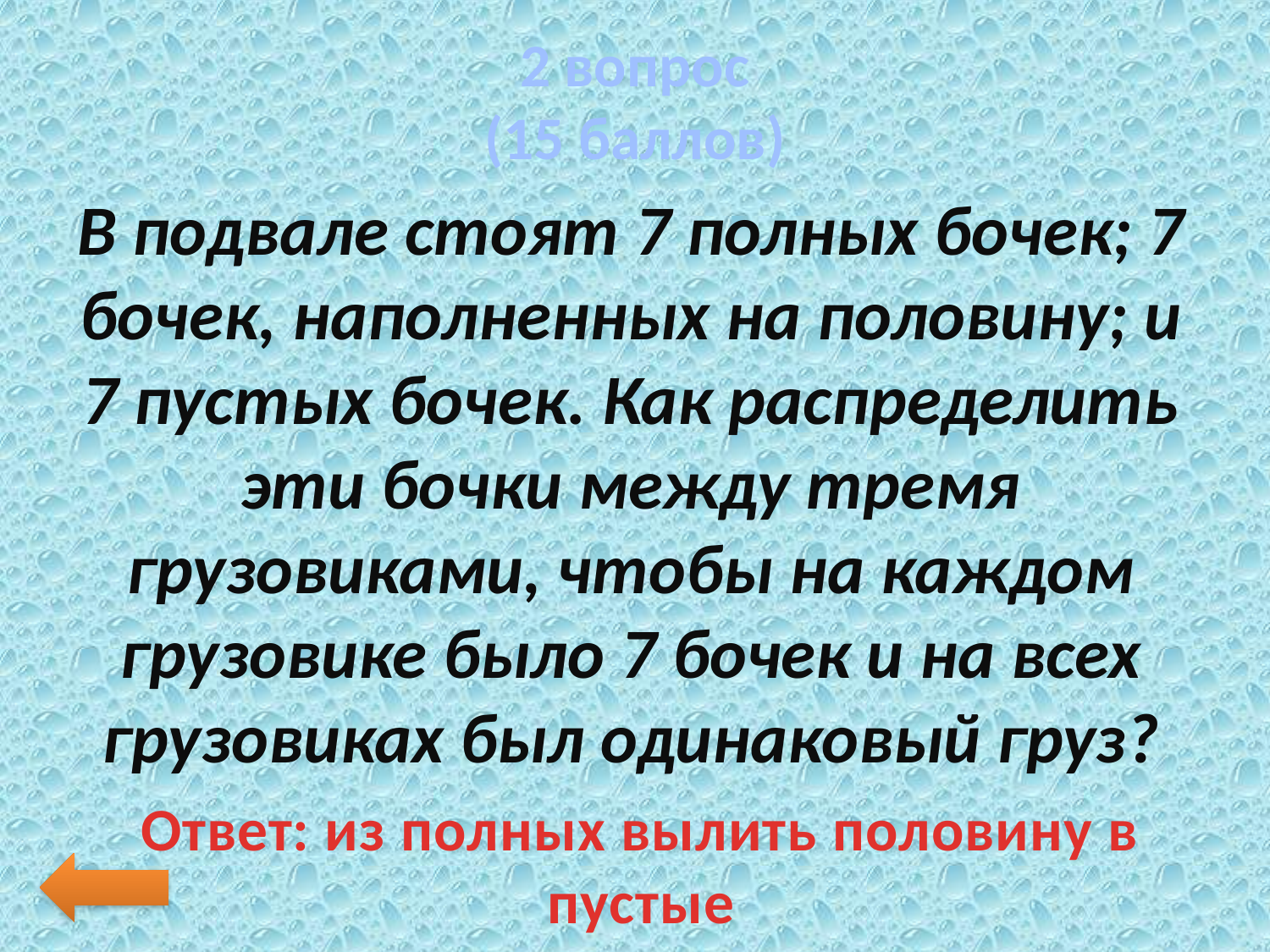

# 2 вопрос (15 баллов)
В подвале стоят 7 полных бочек; 7 бочек, наполненных на половину; и 7 пустых бочек. Как распределить эти бочки между тремя грузовиками, чтобы на каждом грузовике было 7 бочек и на всех грузовиках был одинаковый груз?
Ответ: из полных вылить половину в пустые